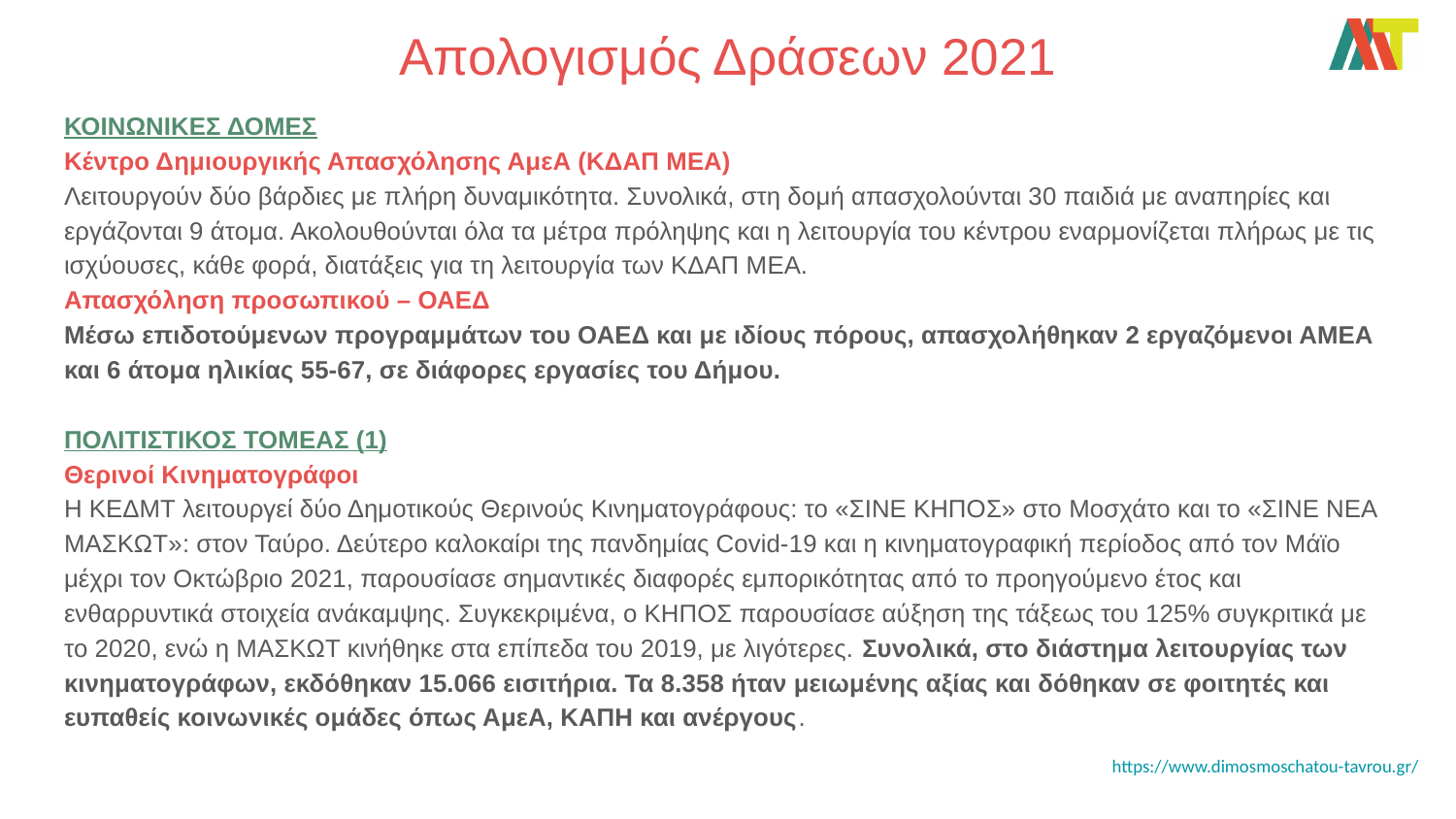

# Απολογισμός Δράσεων 2021
ΚΟΙΝΩΝΙΚΕΣ ΔΟΜΕΣ
Κέντρο Δημιουργικής Απασχόλησης ΑμεΑ (ΚΔΑΠ ΜΕΑ)
Λειτουργούν δύο βάρδιες με πλήρη δυναμικότητα. Συνολικά, στη δομή απασχολούνται 30 παιδιά με αναπηρίες και εργάζονται 9 άτομα. Ακολουθούνται όλα τα μέτρα πρόληψης και η λειτουργία του κέντρου εναρμονίζεται πλήρως με τις ισχύουσες, κάθε φορά, διατάξεις για τη λειτουργία των ΚΔΑΠ ΜΕΑ.
Απασχόληση προσωπικού – ΟΑΕΔ
Μέσω επιδοτούμενων προγραμμάτων του ΟΑΕΔ και με ιδίους πόρους, απασχολήθηκαν 2 εργαζόμενοι ΑΜΕΑ και 6 άτομα ηλικίας 55-67, σε διάφορες εργασίες του Δήμου.
ΠΟΛΙΤΙΣΤΙΚΟΣ ΤΟΜΕΑΣ (1)
Θερινοί Κινηματογράφοι
Η ΚΕΔΜΤ λειτουργεί δύο Δημοτικούς Θερινούς Κινηματογράφους: το «ΣΙΝΕ ΚΗΠΟΣ» στο Μοσχάτο και το «ΣΙΝΕ ΝΕΑ ΜΑΣΚΩΤ»: στον Ταύρο. Δεύτερο καλοκαίρι της πανδημίας Covid-19 και η κινηματογραφική περίοδος από τον Μάϊο μέχρι τον Οκτώβριο 2021, παρουσίασε σημαντικές διαφορές εμπορικότητας από το προηγούμενο έτος και ενθαρρυντικά στοιχεία ανάκαμψης. Συγκεκριμένα, ο ΚΗΠΟΣ παρουσίασε αύξηση της τάξεως του 125% συγκριτικά με το 2020, ενώ η ΜΑΣΚΩΤ κινήθηκε στα επίπεδα του 2019, με λιγότερες. Συνολικά, στο διάστημα λειτουργίας των κινηματογράφων, εκδόθηκαν 15.066 εισιτήρια. Τα 8.358 ήταν μειωμένης αξίας και δόθηκαν σε φοιτητές και ευπαθείς κοινωνικές ομάδες όπως ΑμεΑ, ΚΑΠΗ και ανέργους.
https://www.dimosmoschatou-tavrou.gr/